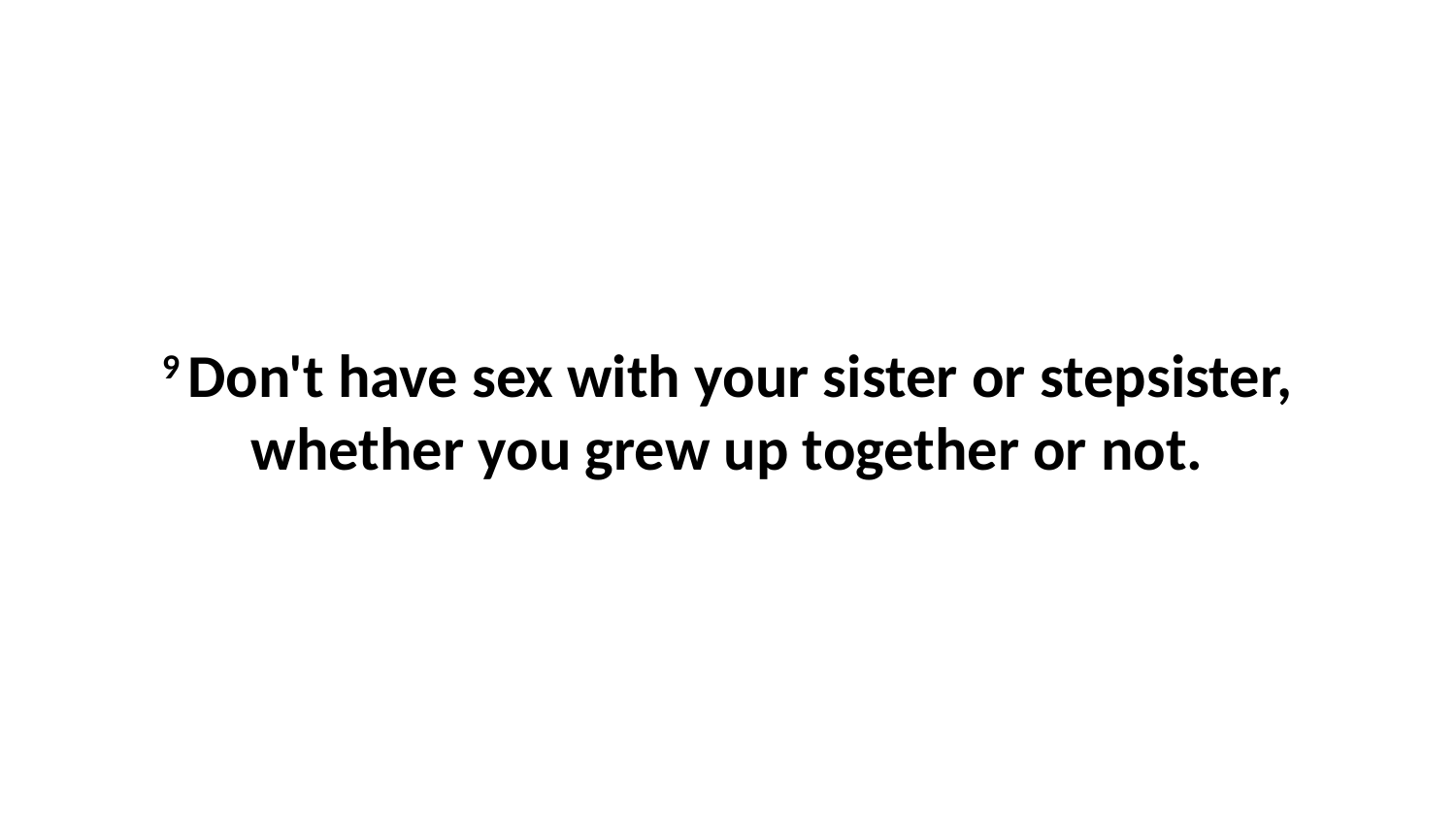

9 Don't have sex with your sister or stepsister, whether you grew up together or not.